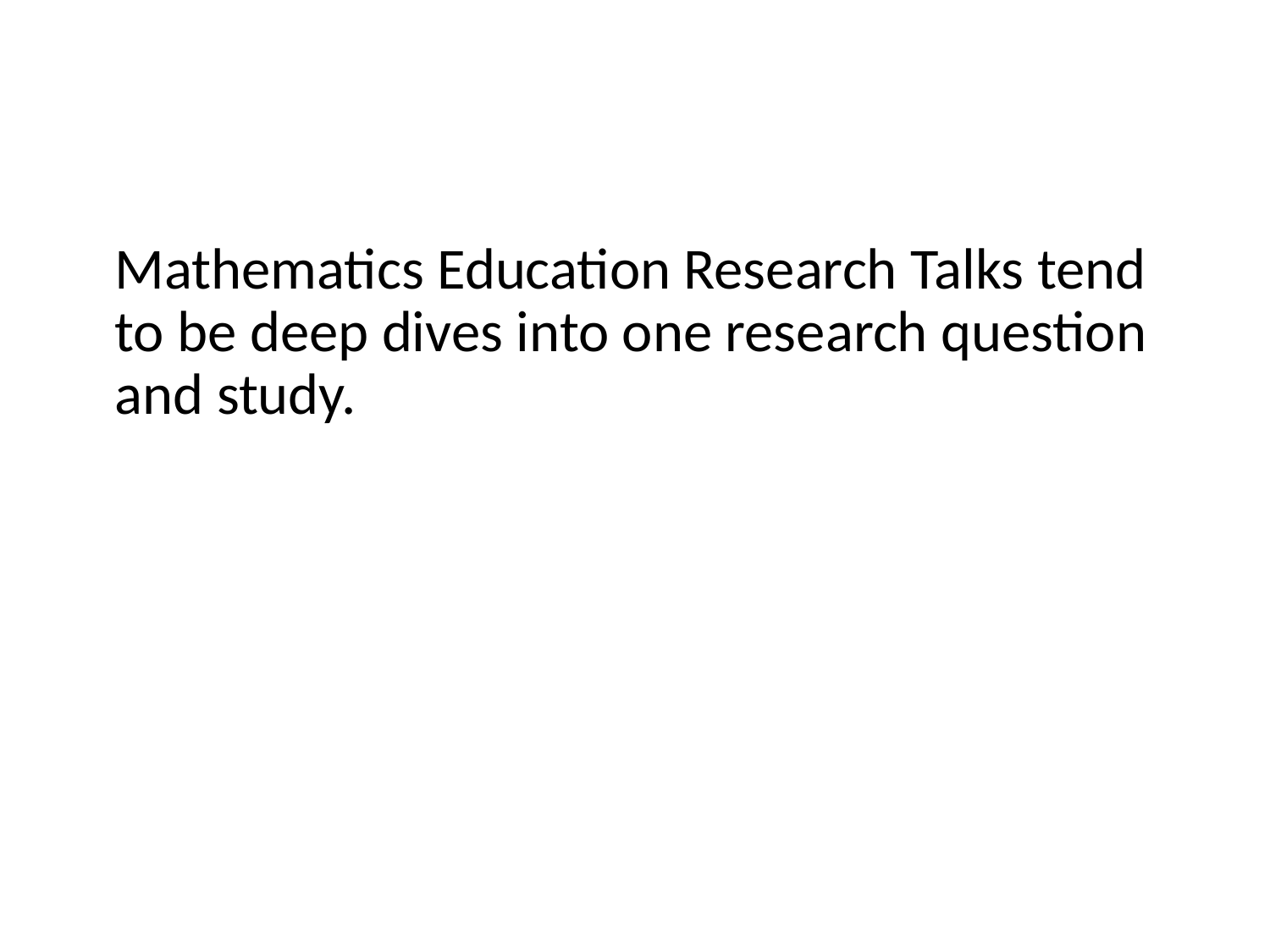

# Mathematics Education Research Talks tend to be deep dives into one research question and study.